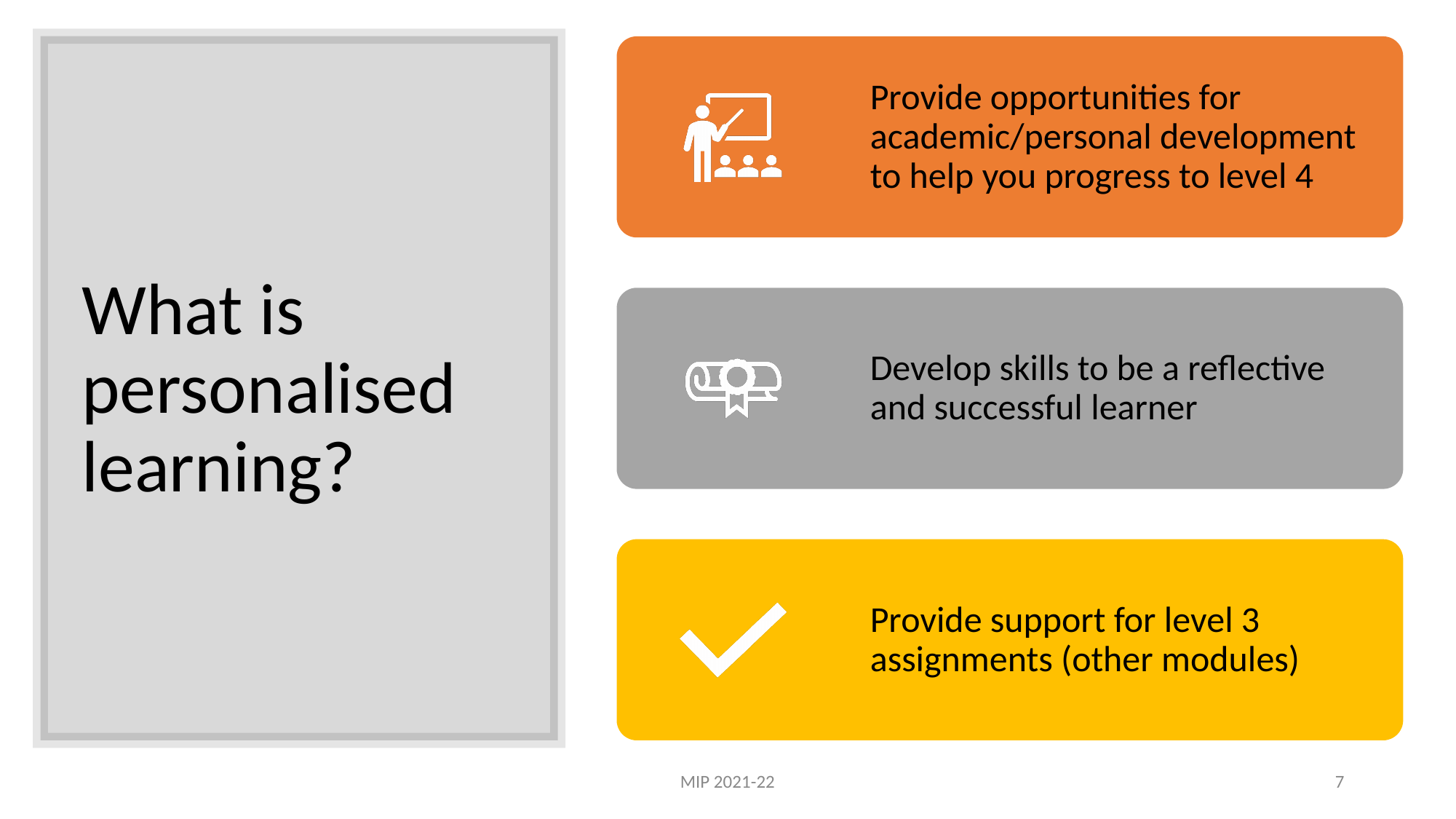

Provide opportunities for academic/personal development to help you progress to level 4
Develop skills to be a reflective and successful learner
Provide support for level 3 assignments (other modules)
# What is personalised learning?
MIP 2021-22
7